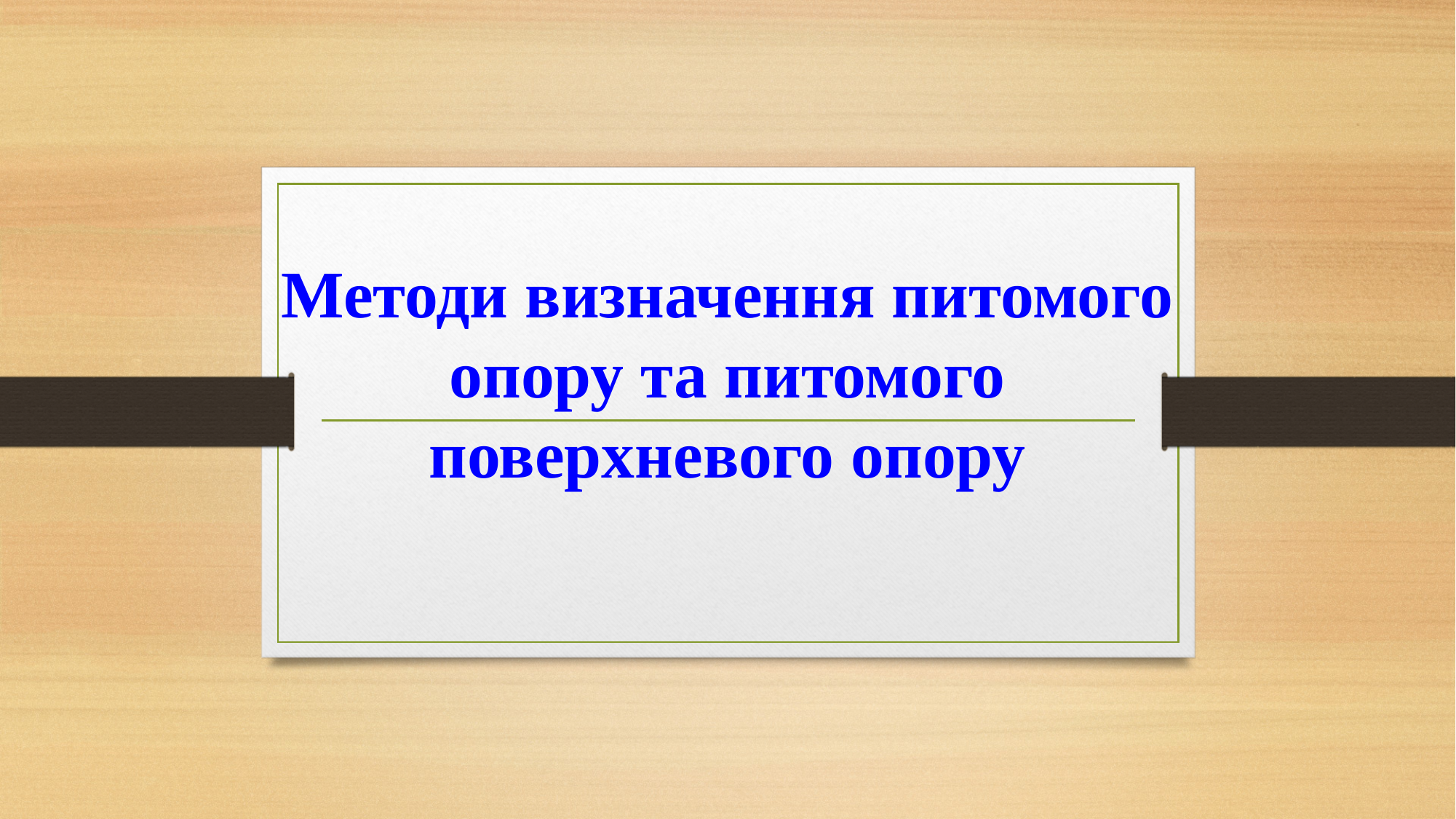

# Методи визначення питомого опору та питомого поверхневого опору